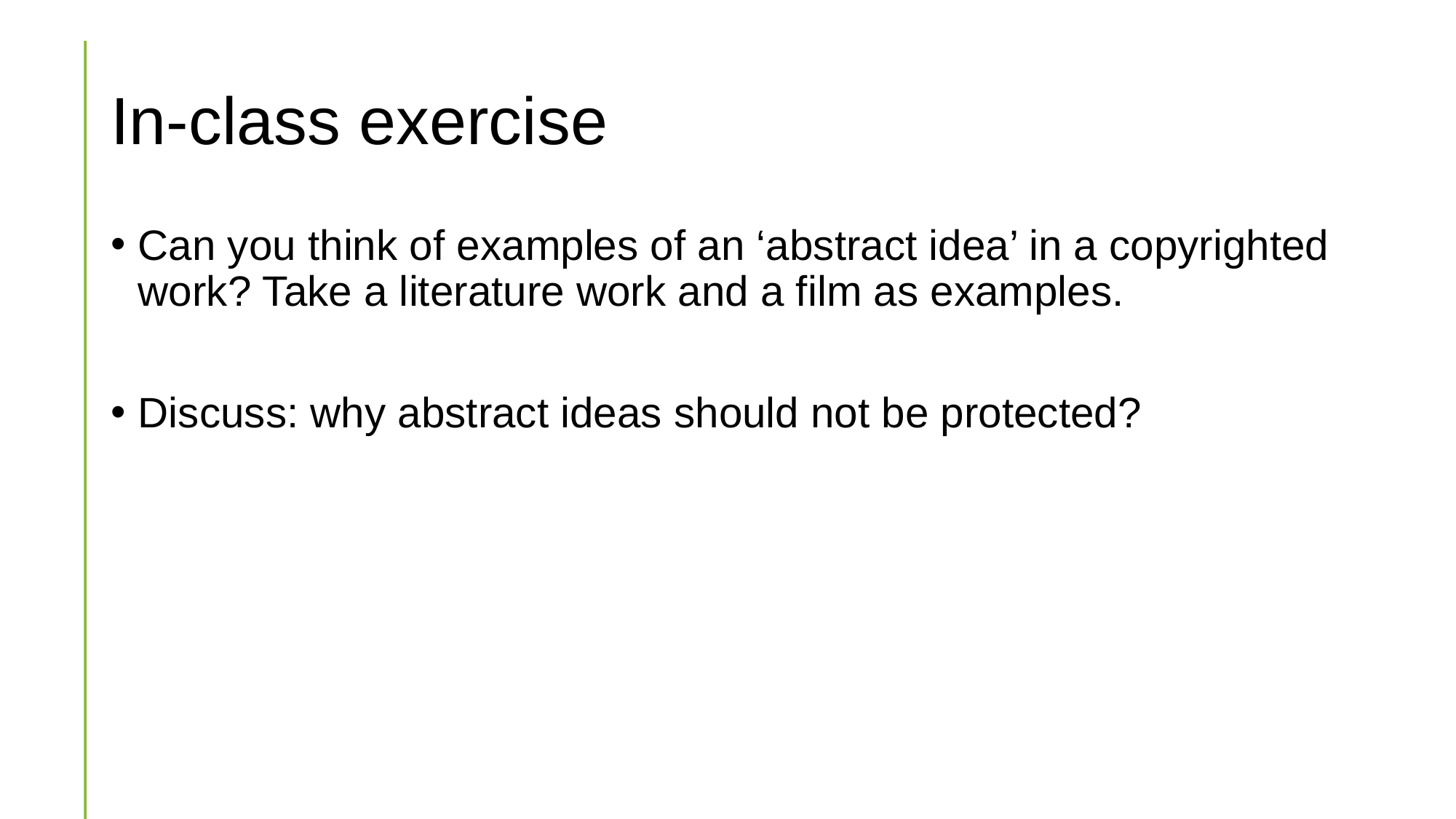

# In-class exercise
Can you think of examples of an ‘abstract idea’ in a copyrighted work? Take a literature work and a film as examples.

Discuss: why abstract ideas should not be protected?